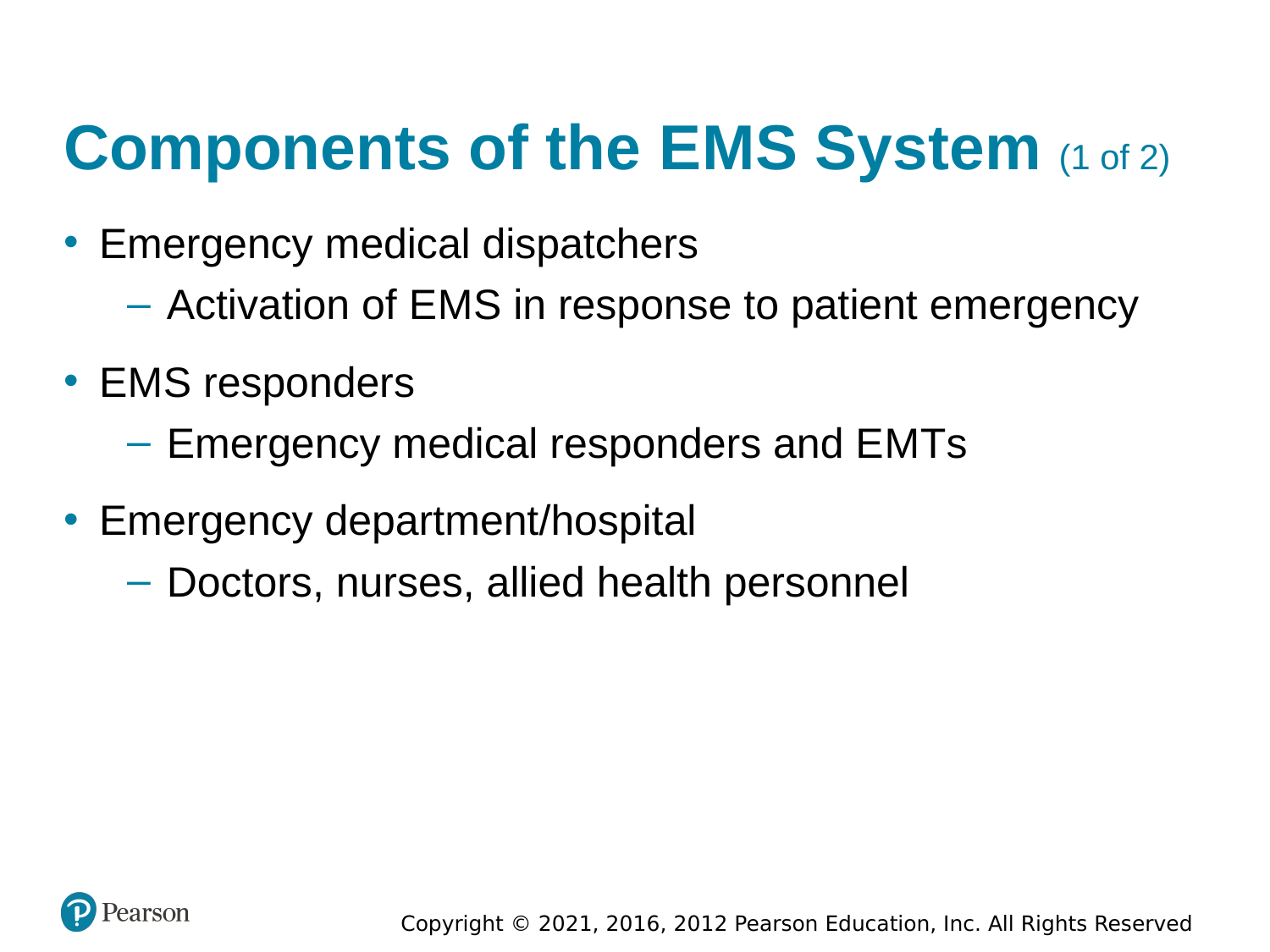

# Components of the E M S System (1 of 2)
Emergency medical dispatchers
Activation of E M S in response to patient emergency
E M S responders
Emergency medical responders and E M T s
Emergency department/hospital
Doctors, nurses, allied health personnel